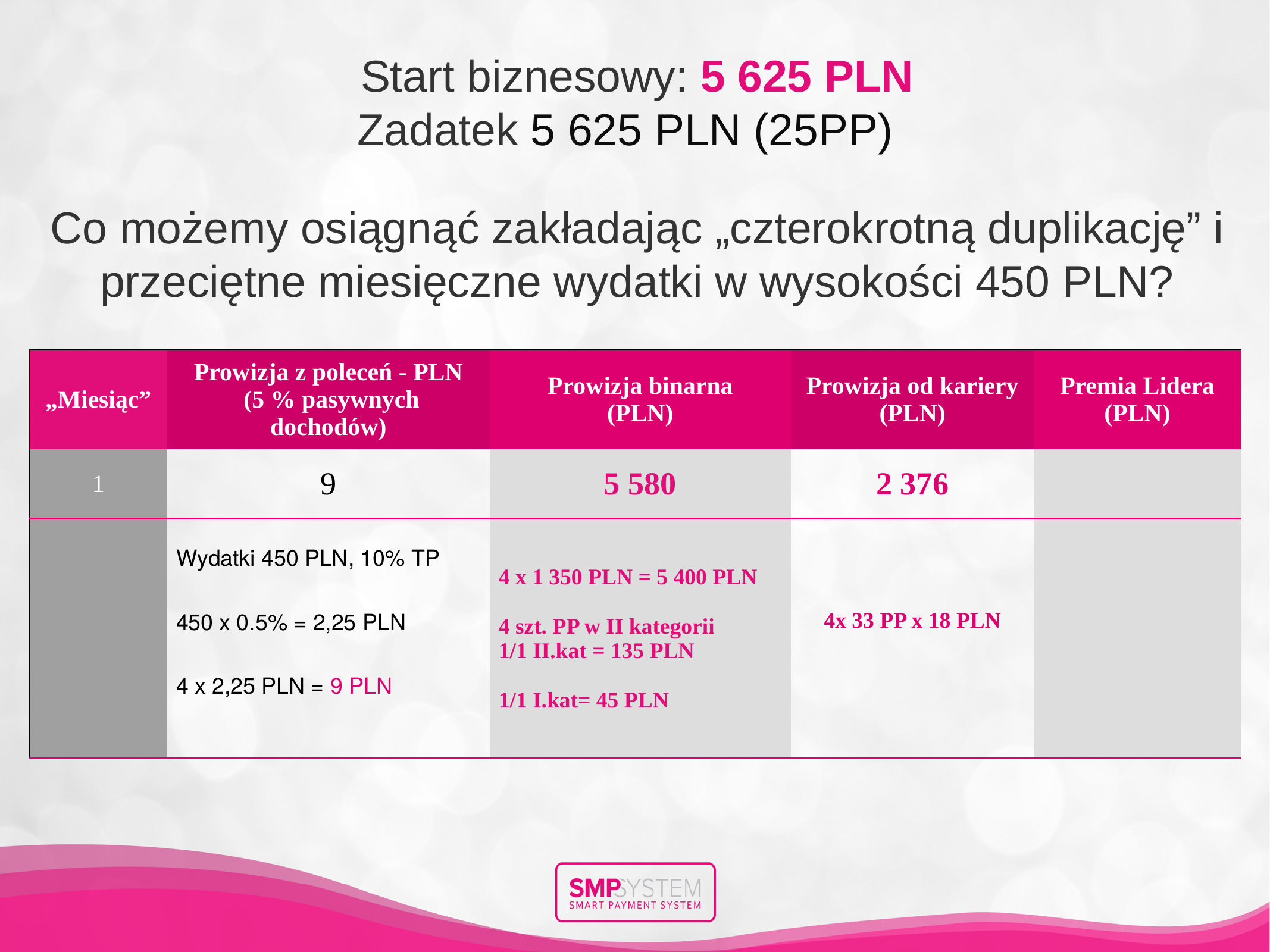

Start biznesowy: 5 625 PLN
Zadatek 5 625 PLN (25PP)

Co możemy osiągnąć zakładając „czterokrotną duplikację” i przeciętne miesięczne wydatki w wysokości 450 PLN?

| „Miesiąc” | Prowizja z poleceń - PLN (5 % pasywnych dochodów) | Prowizja binarna (PLN) | Prowizja od kariery (PLN) | Premia Lidera (PLN) |
| --- | --- | --- | --- | --- |
| 1 | 9 | 5 580 | 2 376 |  |
|  | Wydatki 450 PLN, 10% TP 450 x 0.5% = 2,25 PLN 4 x 2,25 PLN = 9 PLN | 4 x 1 350 PLN = 5 400 PLN 4 szt. PP w II kategorii 1/1 II.kat = 135 PLN 1/1 I.kat= 45 PLN | 4x 33 PP x 18 PLN |  |